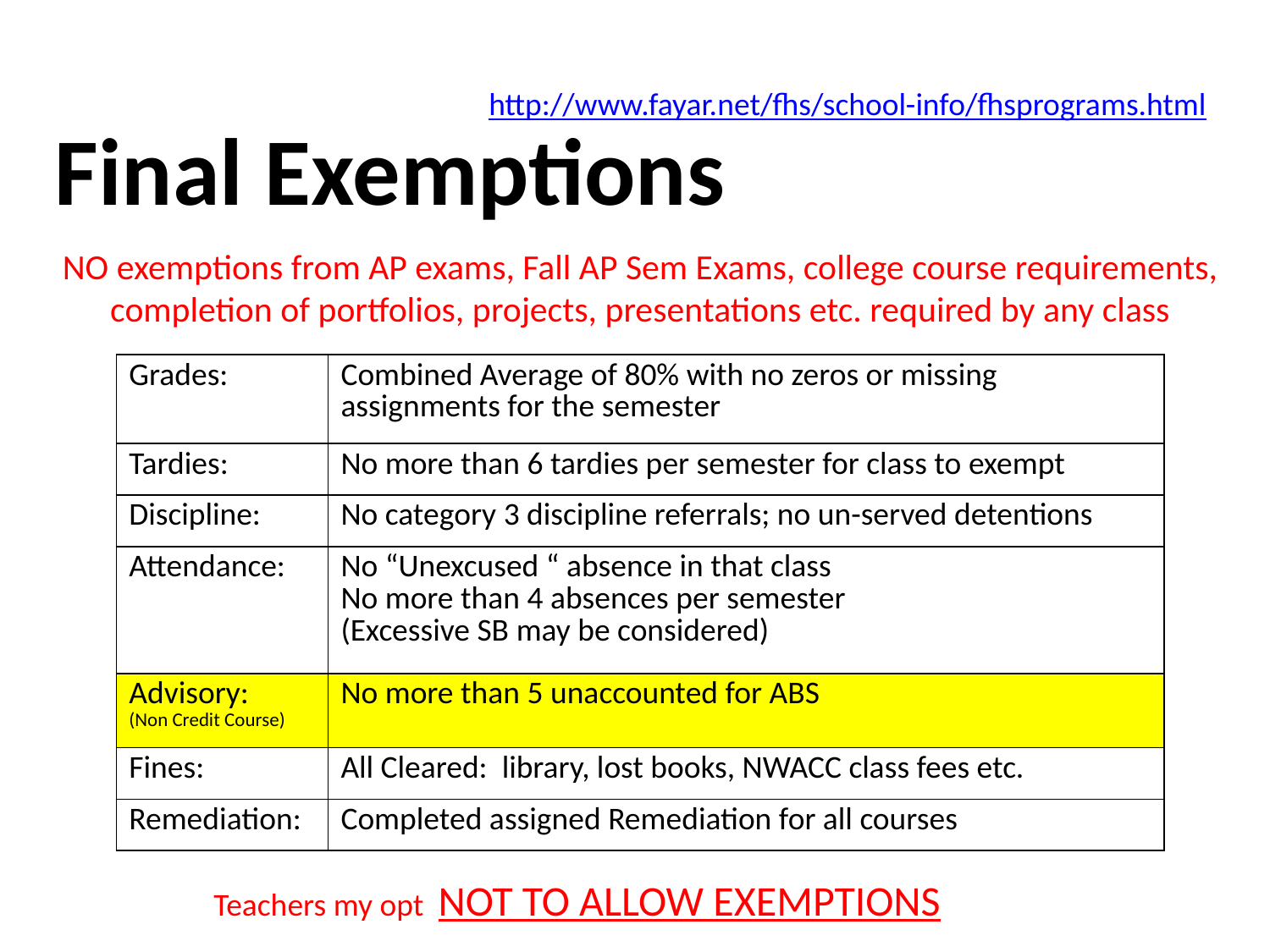

http://www.fayar.net/fhs/school-info/fhsprograms.html
Final Exemptions
NO exemptions from AP exams, Fall AP Sem Exams, college course requirements, completion of portfolios, projects, presentations etc. required by any class
| Grades: | Combined Average of 80% with no zeros or missing assignments for the semester |
| --- | --- |
| Tardies: | No more than 6 tardies per semester for class to exempt |
| Discipline: | No category 3 discipline referrals; no un-served detentions |
| Attendance: | No “Unexcused “ absence in that class No more than 4 absences per semester (Excessive SB may be considered) |
| Advisory: (Non Credit Course) | No more than 5 unaccounted for ABS |
| Fines: | All Cleared: library, lost books, NWACC class fees etc. |
| Remediation: | Completed assigned Remediation for all courses |
Teachers my opt  NOT TO ALLOW EXEMPTIONS